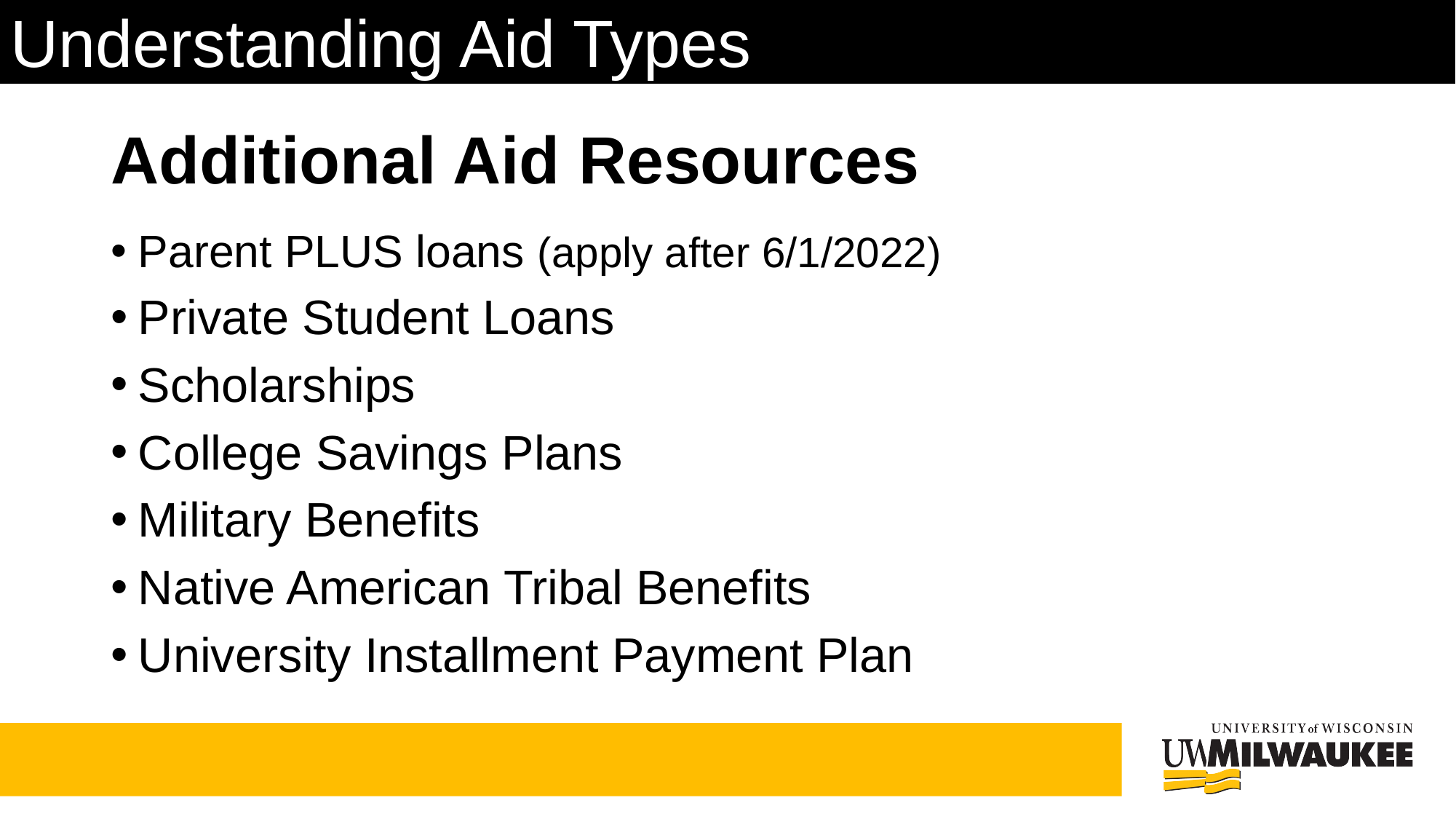

Understanding Aid Types
# Additional Aid Resources
Parent PLUS loans (apply after 6/1/2022)
Private Student Loans
Scholarships
College Savings Plans
Military Benefits
Native American Tribal Benefits
University Installment Payment Plan